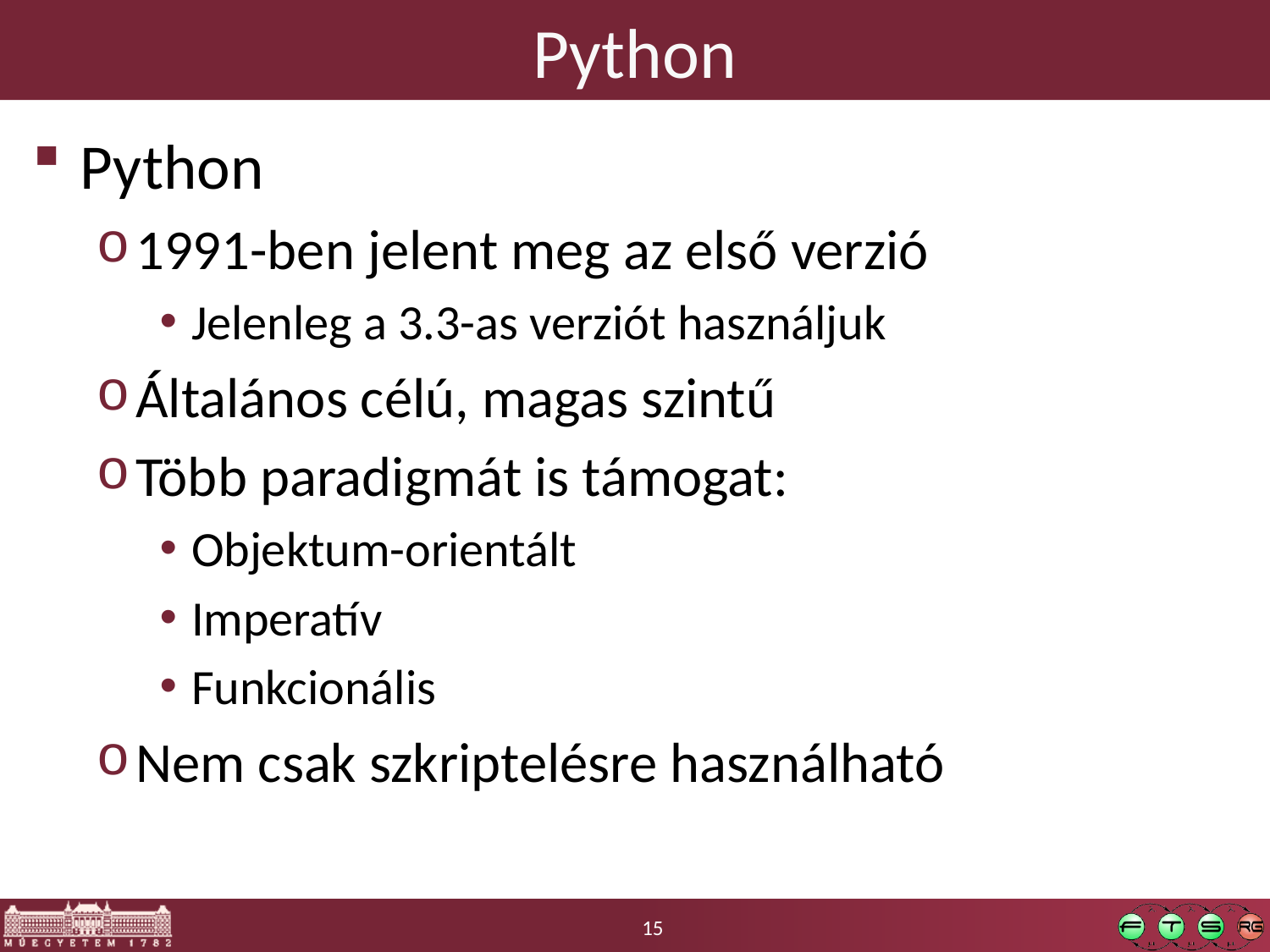

# Python
Python
1991-ben jelent meg az első verzió
Jelenleg a 3.3-as verziót használjuk
Általános célú, magas szintű
Több paradigmát is támogat:
Objektum-orientált
Imperatív
Funkcionális
Nem csak szkriptelésre használható
15